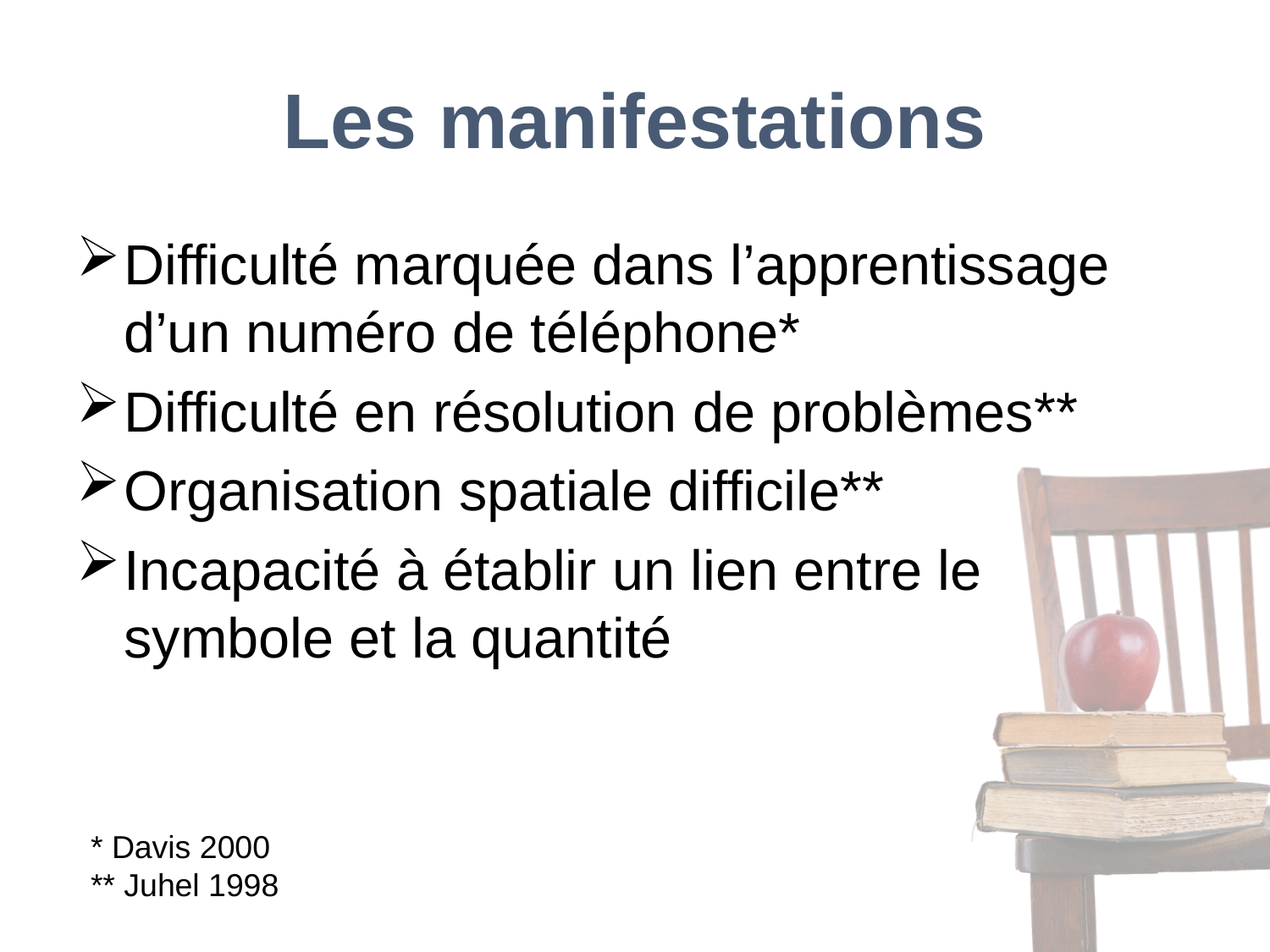

# Les manifestations
Difficulté marquée dans l’apprentissage d’un numéro de téléphone*
Difficulté en résolution de problèmes**
Organisation spatiale difficile**
Incapacité à établir un lien entre le symbole et la quantité

* Davis 2000
** Juhel 1998